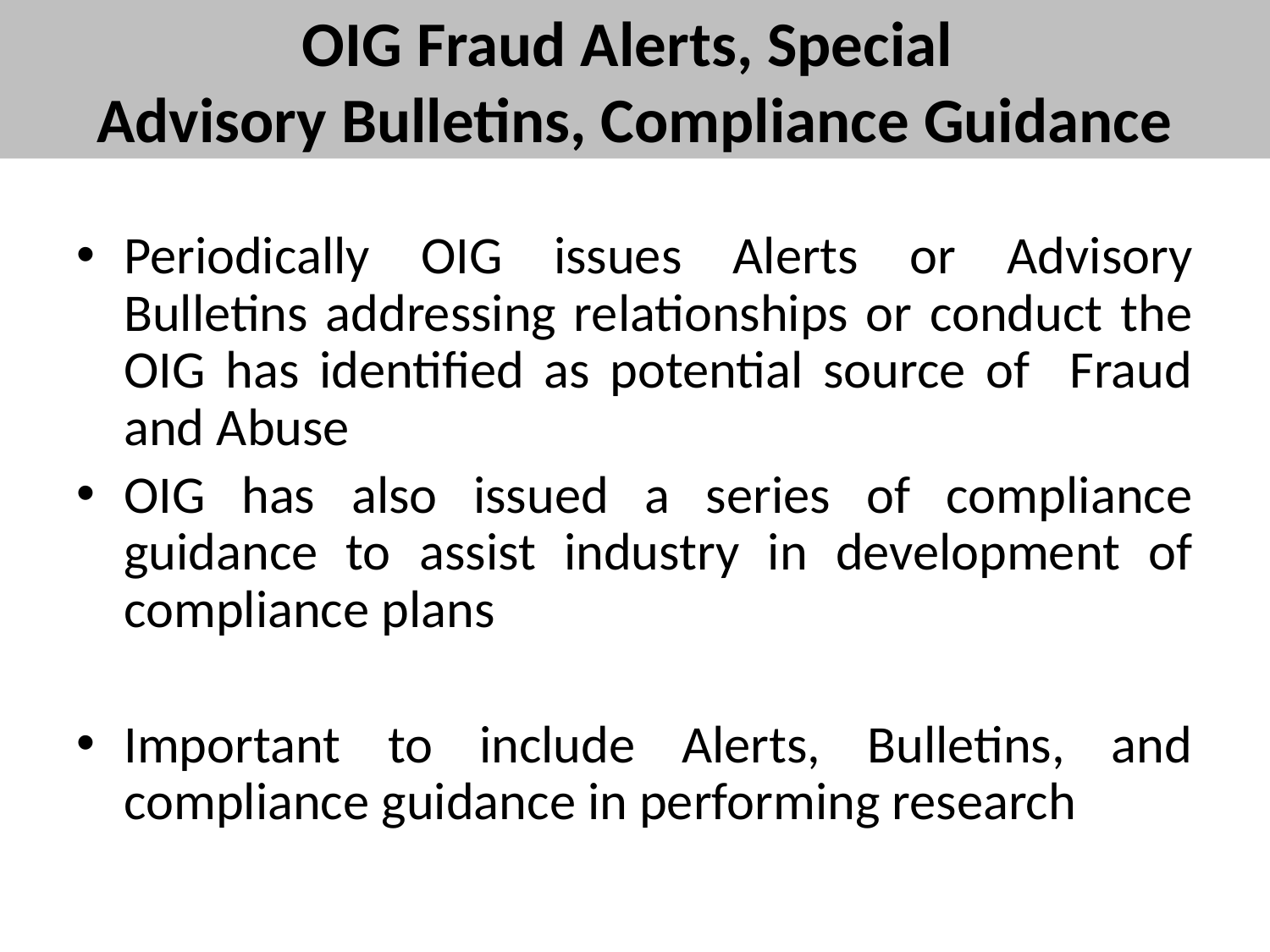

# OIG Fraud Alerts, Special Advisory Bulletins, Compliance Guidance
Periodically OIG issues Alerts or Advisory Bulletins addressing relationships or conduct the OIG has identified as potential source of  Fraud and Abuse
OIG has also issued a series of compliance guidance to assist industry in development of compliance plans

Important to include Alerts, Bulletins, and compliance guidance in performing research